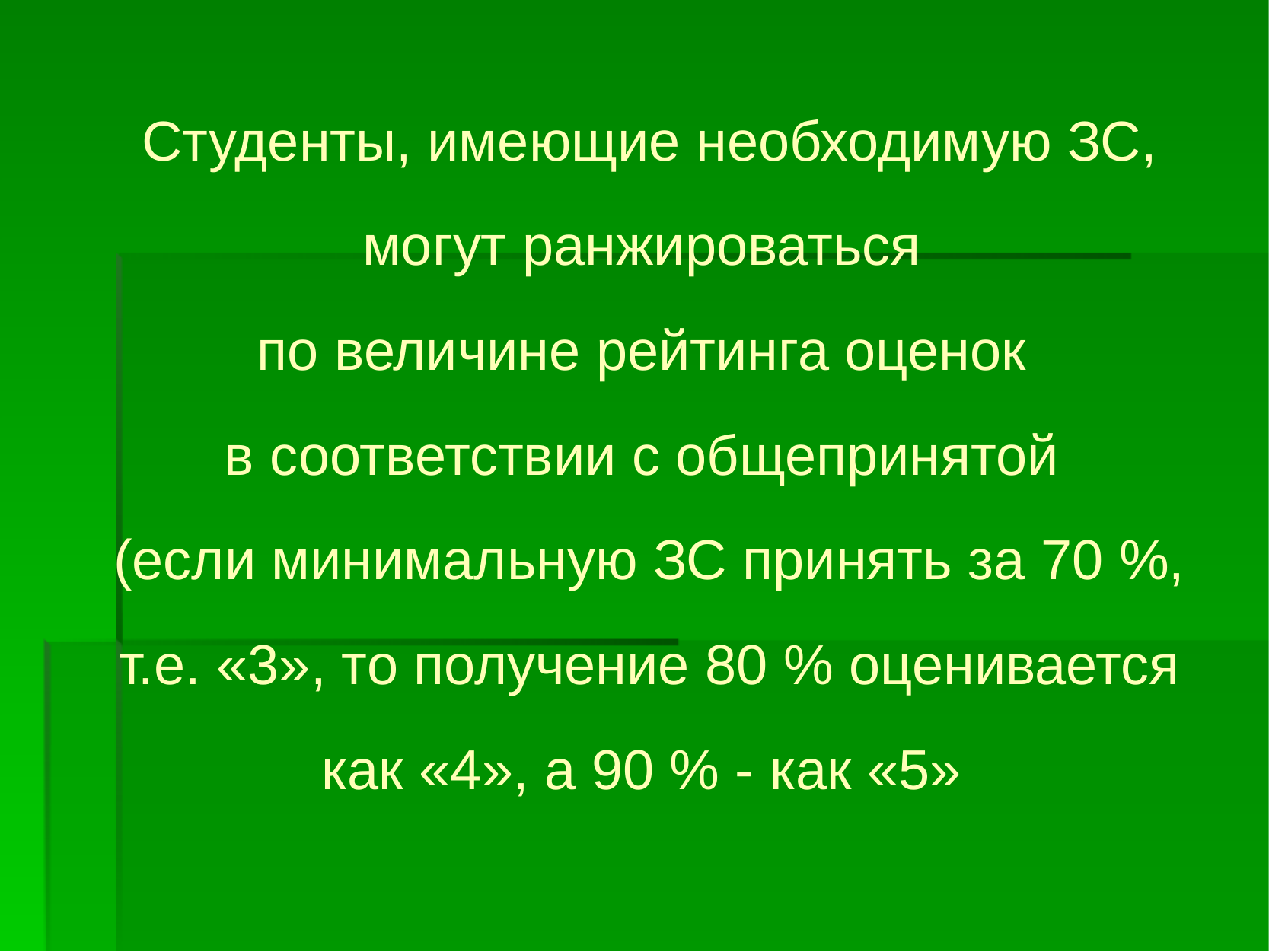

# Студенты, имеющие необходимую ЗС, могут ранжироваться по величине рейтинга оценок в соответствии с общепринятой (если минимальную ЗС принять за 70 %, т.е. «3», то получение 80 % оценивается как «4», а 90 % - как «5»